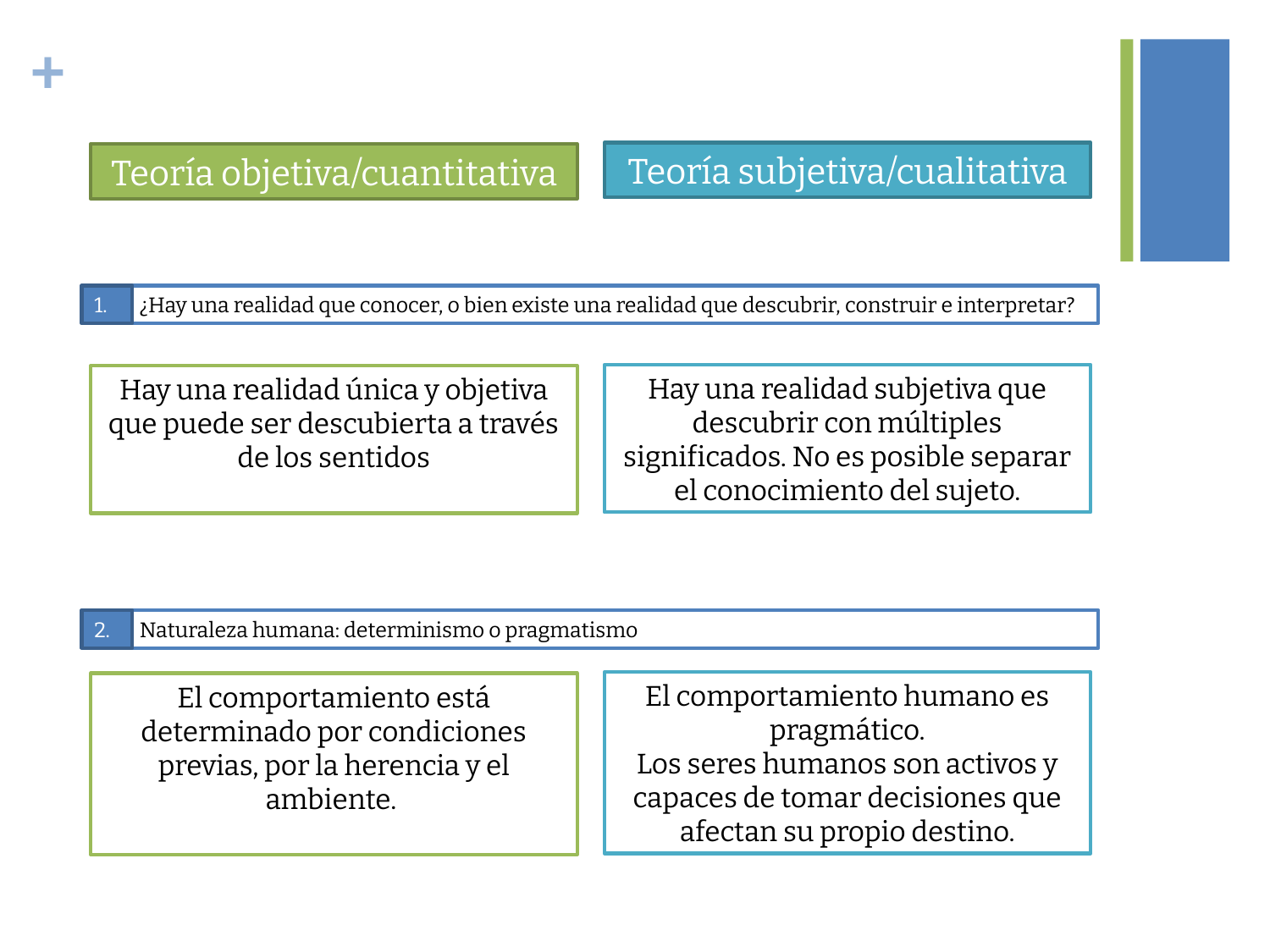

Teoría subjetiva/cualitativa
Teoría objetiva/cuantitativa
1.
¿Hay una realidad que conocer, o bien existe una realidad que descubrir, construir e interpretar?
Hay una realidad única y objetiva que puede ser descubierta a través de los sentidos
Hay una realidad subjetiva que descubrir con múltiples significados. No es posible separar el conocimiento del sujeto.
2.
Naturaleza humana: determinismo o pragmatismo
El comportamiento está determinado por condiciones previas, por la herencia y el ambiente.

El comportamiento humano es pragmático.
Los seres humanos son activos y capaces de tomar decisiones que afectan su propio destino.